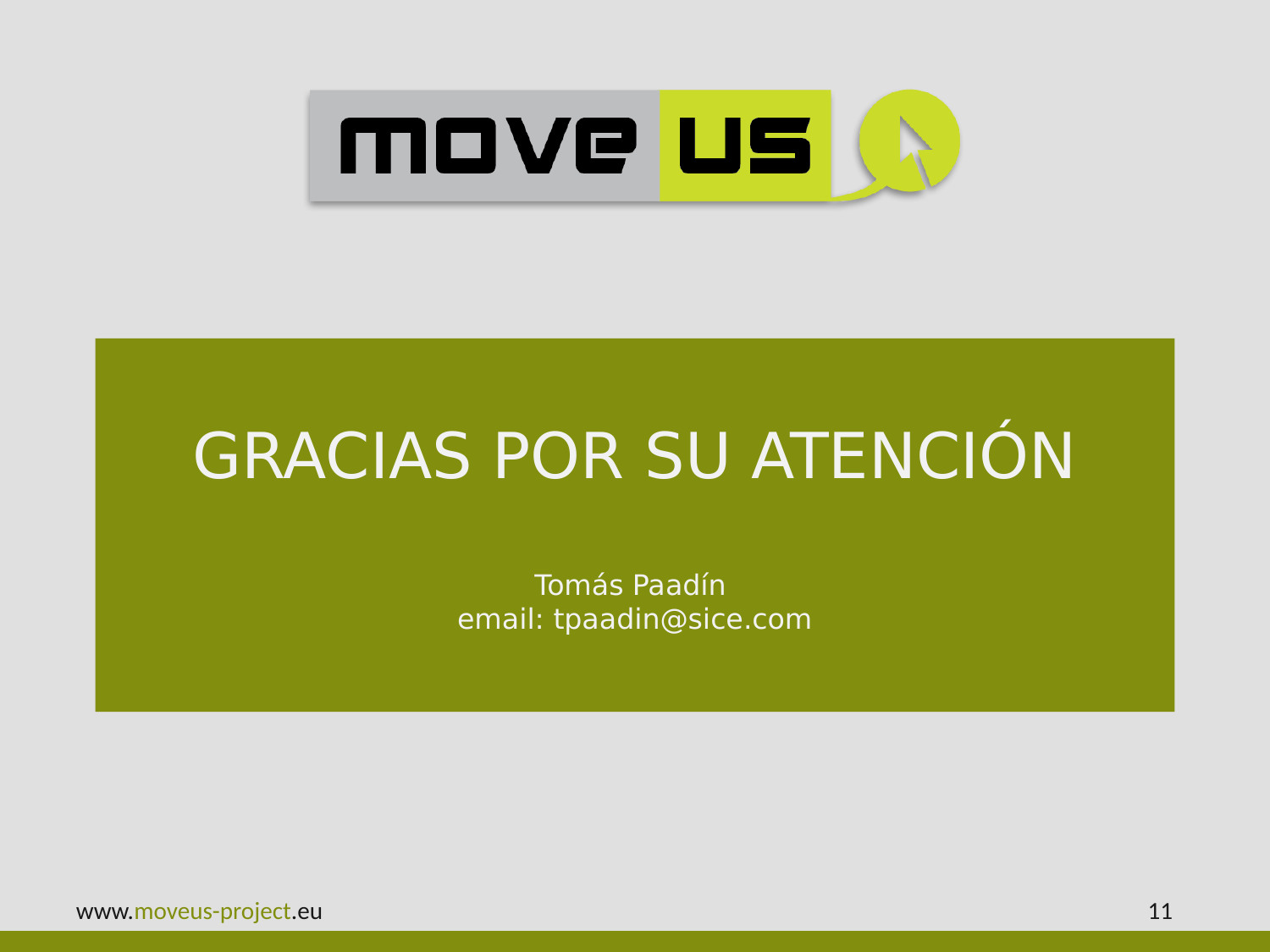

# GRACIAS POR SU ATENCIÓN Tomás Paadín email: tpaadin@sice.com